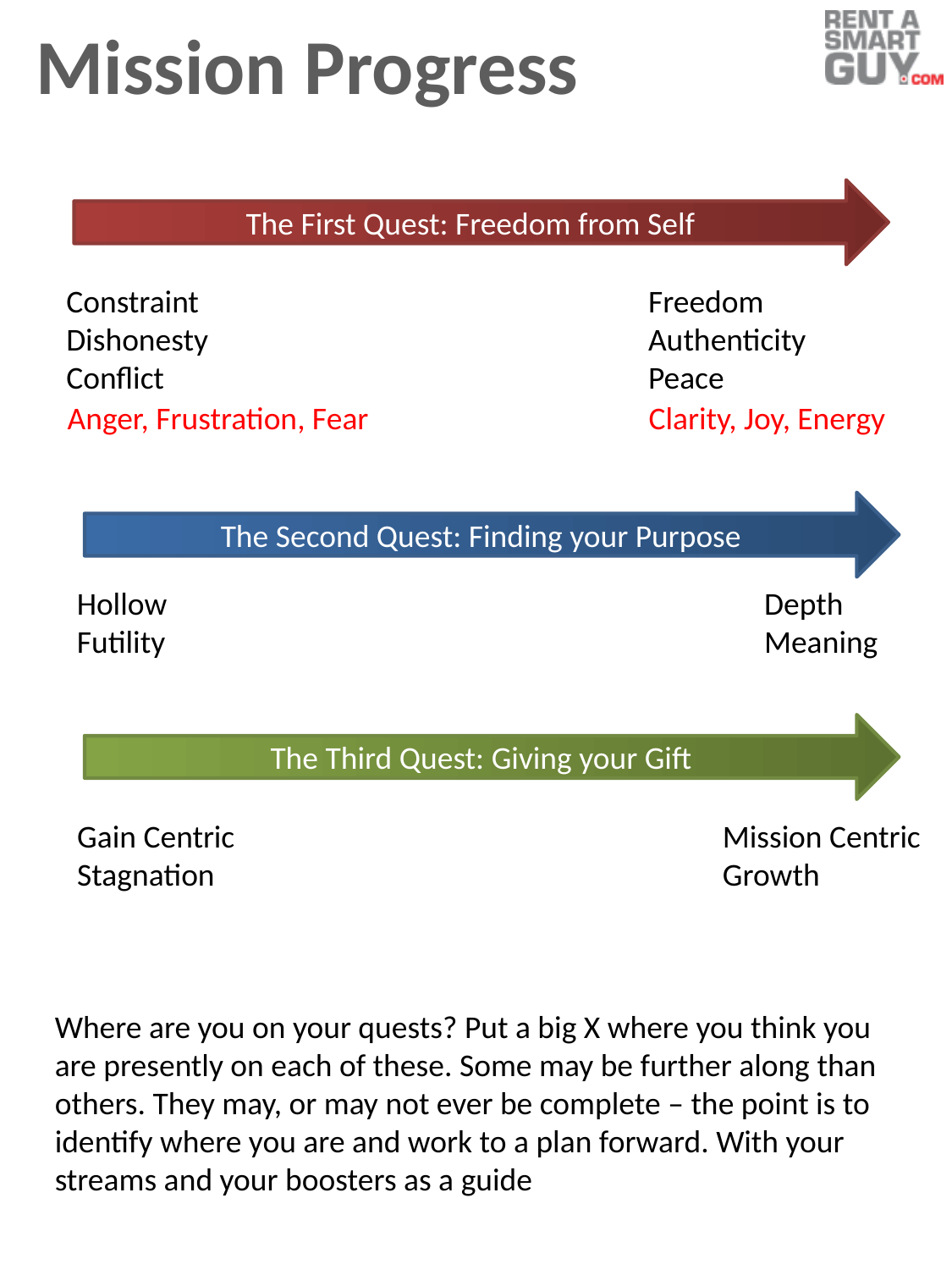

Mission Progress
The First Quest: Freedom from Self
Constraint
Dishonesty
Conflict
Freedom
Authenticity
Peace
Anger, Frustration, Fear
Clarity, Joy, Energy
The Second Quest: Finding your Purpose
Hollow
Futility
Depth
Meaning
The Third Quest: Giving your Gift
Gain Centric
Stagnation
Mission Centric
Growth
Where are you on your quests? Put a big X where you think you are presently on each of these. Some may be further along than others. They may, or may not ever be complete – the point is to identify where you are and work to a plan forward. With your streams and your boosters as a guide